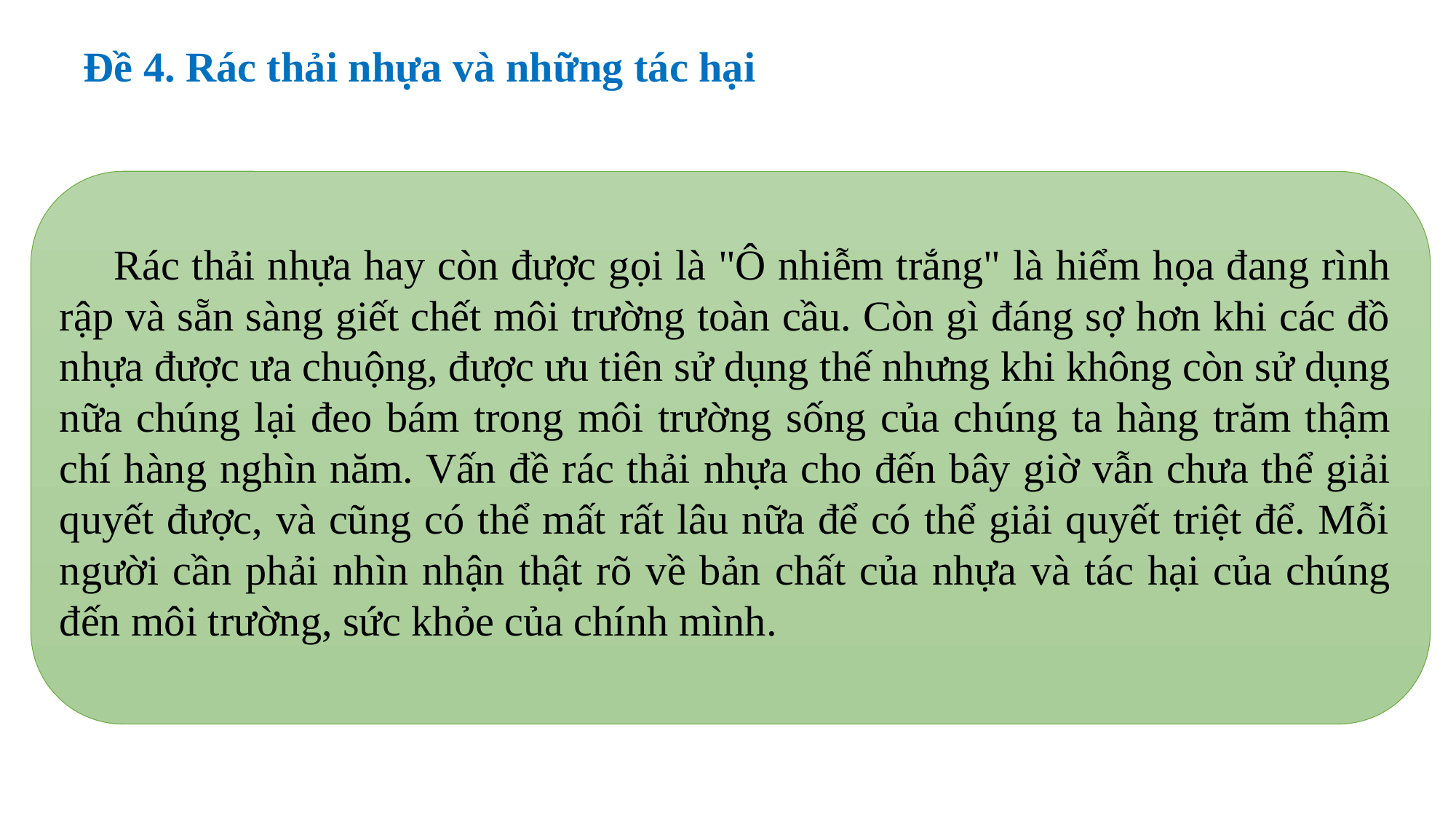

Đề 4. Rác thải nhựa và những tác hại

Rác thải nhựa hay còn được gọi là "Ô nhiễm trắng" là hiểm họa đang rình rập và sẵn sàng giết chết môi trường toàn cầu. Còn gì đáng sợ hơn khi các đồ nhựa được ưa chuộng, được ưu tiên sử dụng thế nhưng khi không còn sử dụng nữa chúng lại đeo bám trong môi trường sống của chúng ta hàng trăm thậm chí hàng nghìn năm. Vấn đề rác thải nhựa cho đến bây giờ vẫn chưa thể giải quyết được, và cũng có thể mất rất lâu nữa để có thể giải quyết triệt để. Mỗi người cần phải nhìn nhận thật rõ về bản chất của nhựa và tác hại của chúng đến môi trường, sức khỏe của chính mình.